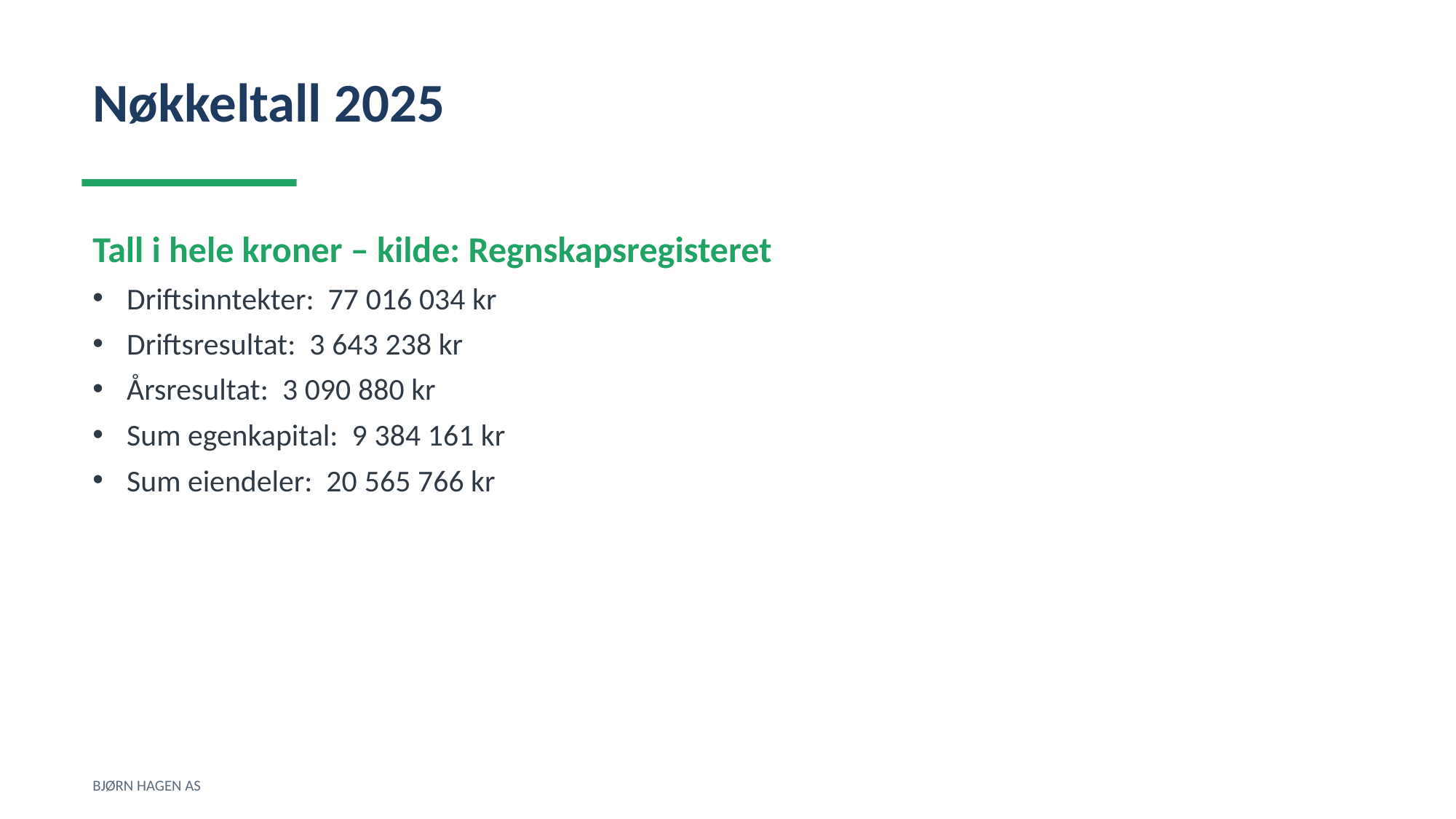

Nøkkeltall 2025

Tall i hele kroner – kilde: Regnskapsregisteret
Driftsinntekter:  77 016 034 kr
Driftsresultat:  3 643 238 kr
Årsresultat:  3 090 880 kr
Sum egenkapital:  9 384 161 kr
Sum eiendeler:  20 565 766 kr
BJØRN HAGEN AS